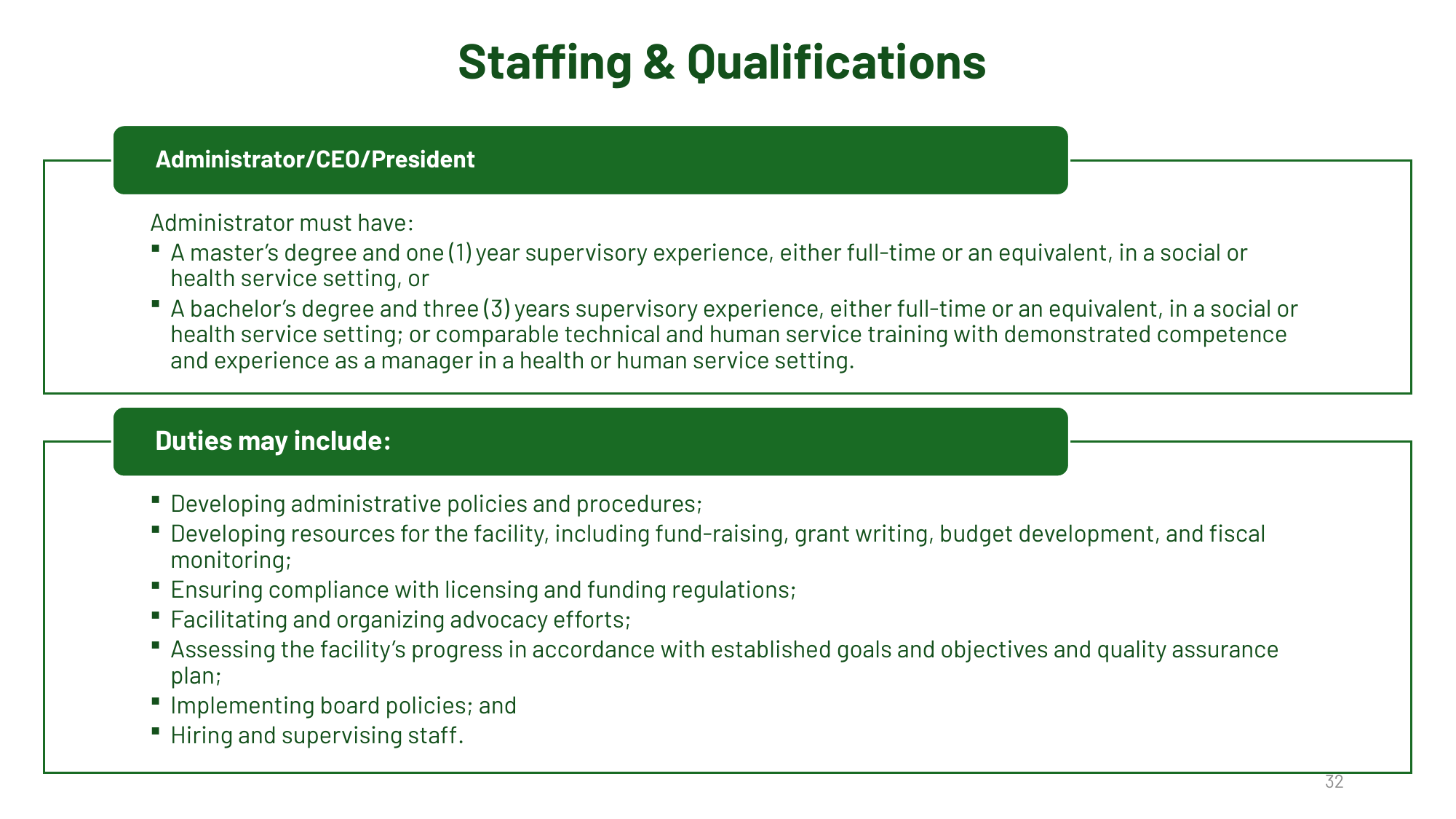

# Staffing & Qualifications
Administrator must have:
A master’s degree and one (1) year supervisory experience, either full-time or an equivalent, in a social or health service setting, or
A bachelor’s degree and three (3) years supervisory experience, either full-time or an equivalent, in a social or health service setting; or comparable technical and human service training with demonstrated competence and experience as a manager in a health or human service setting.
Administrator/CEO/President
Developing administrative policies and procedures;
Developing resources for the facility, including fund-raising, grant writing, budget development, and fiscal monitoring;
Ensuring compliance with licensing and funding regulations;
Facilitating and organizing advocacy efforts;
Assessing the facility’s progress in accordance with established goals and objectives and quality assurance plan;
Implementing board policies; and
Hiring and supervising staff.
Duties may include:
32